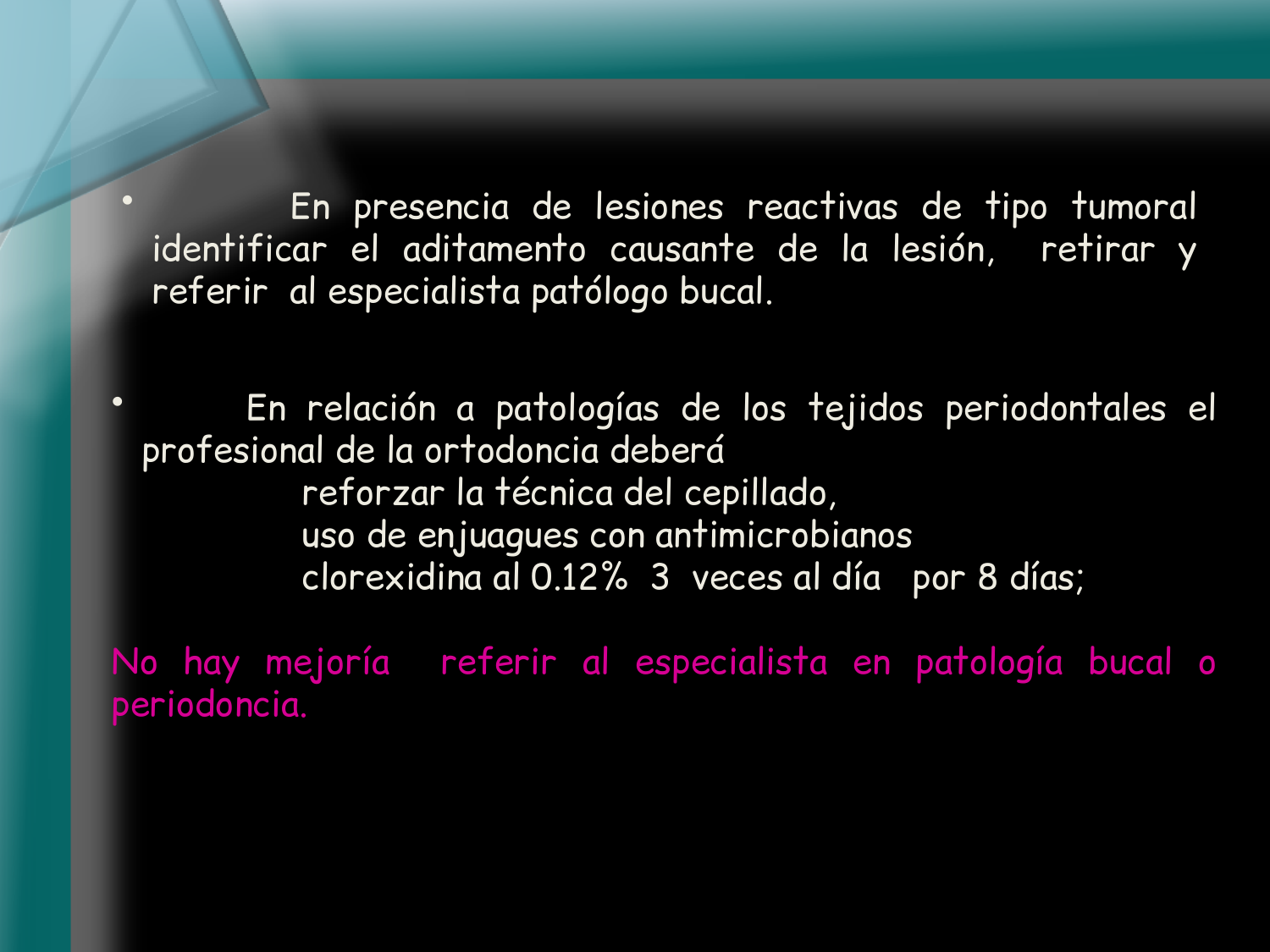

En presencia de lesiones reactivas de tipo tumoral identificar el aditamento causante de la lesión,  retirar y referir  al especialista patólogo bucal.
     En relación a patologías de los tejidos periodontales el profesional de la ortodoncia deberá
                  reforzar la técnica del cepillado,
                  uso de enjuagues con antimicrobianos
                  clorexidina al 0.12%  3  veces al día   por 8 días;

No hay mejoría  referir al especialista en patología bucal o periodoncia.